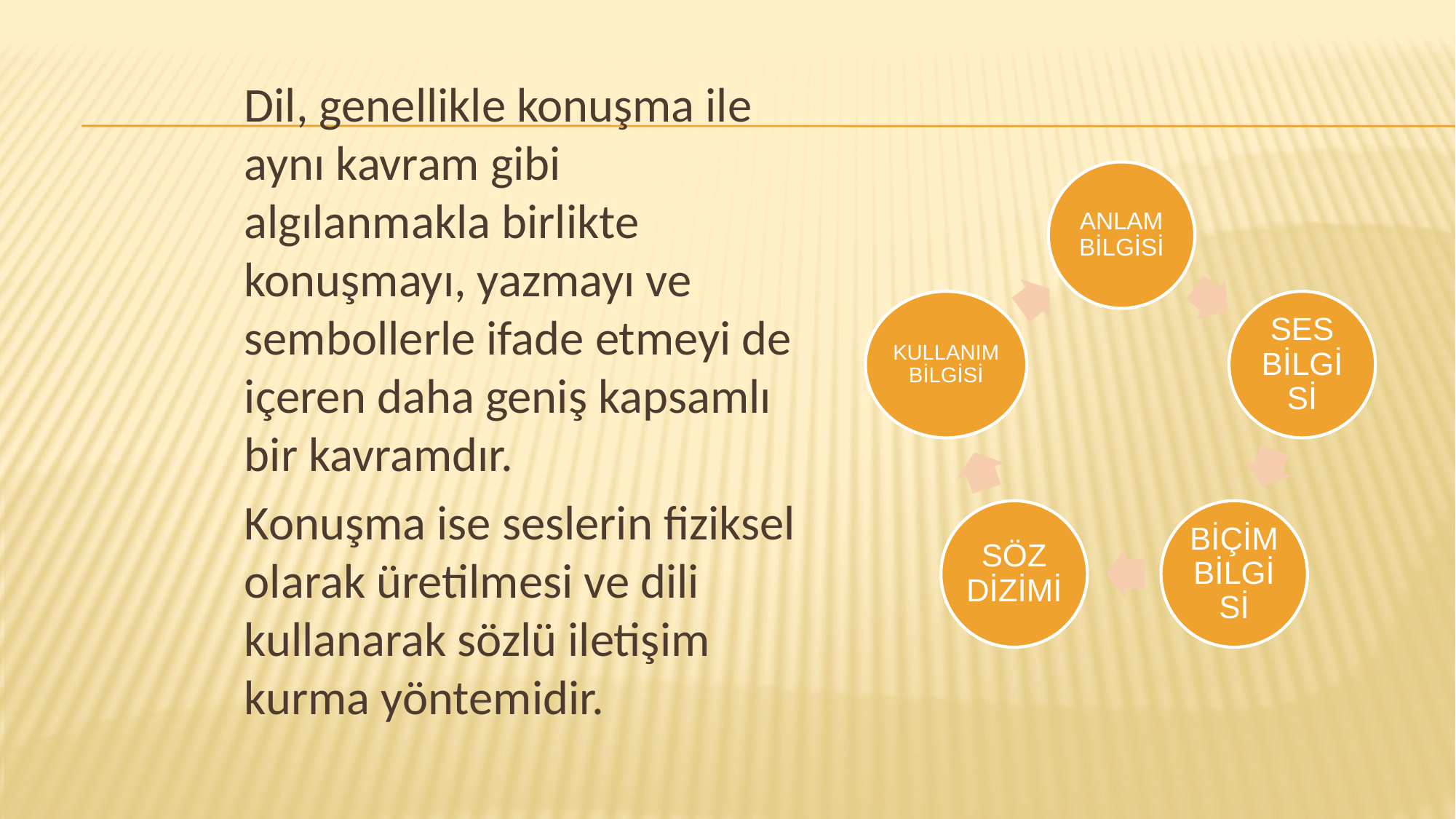

Dil, genellikle konuşma ile aynı kavram gibi algılanmakla birlikte konuşmayı, yazmayı ve sembollerle ifade etmeyi de içeren daha geniş kapsamlı bir kavramdır.
Konuşma ise seslerin fiziksel olarak üretilmesi ve dili kullanarak sözlü iletişim kurma yöntemidir.
ANLAMBİLGİSİ

SES BİLGİSİ

BİÇİM BİLGİSİ

SÖZ DİZİMİ

KULLANIM BİLGİSİ